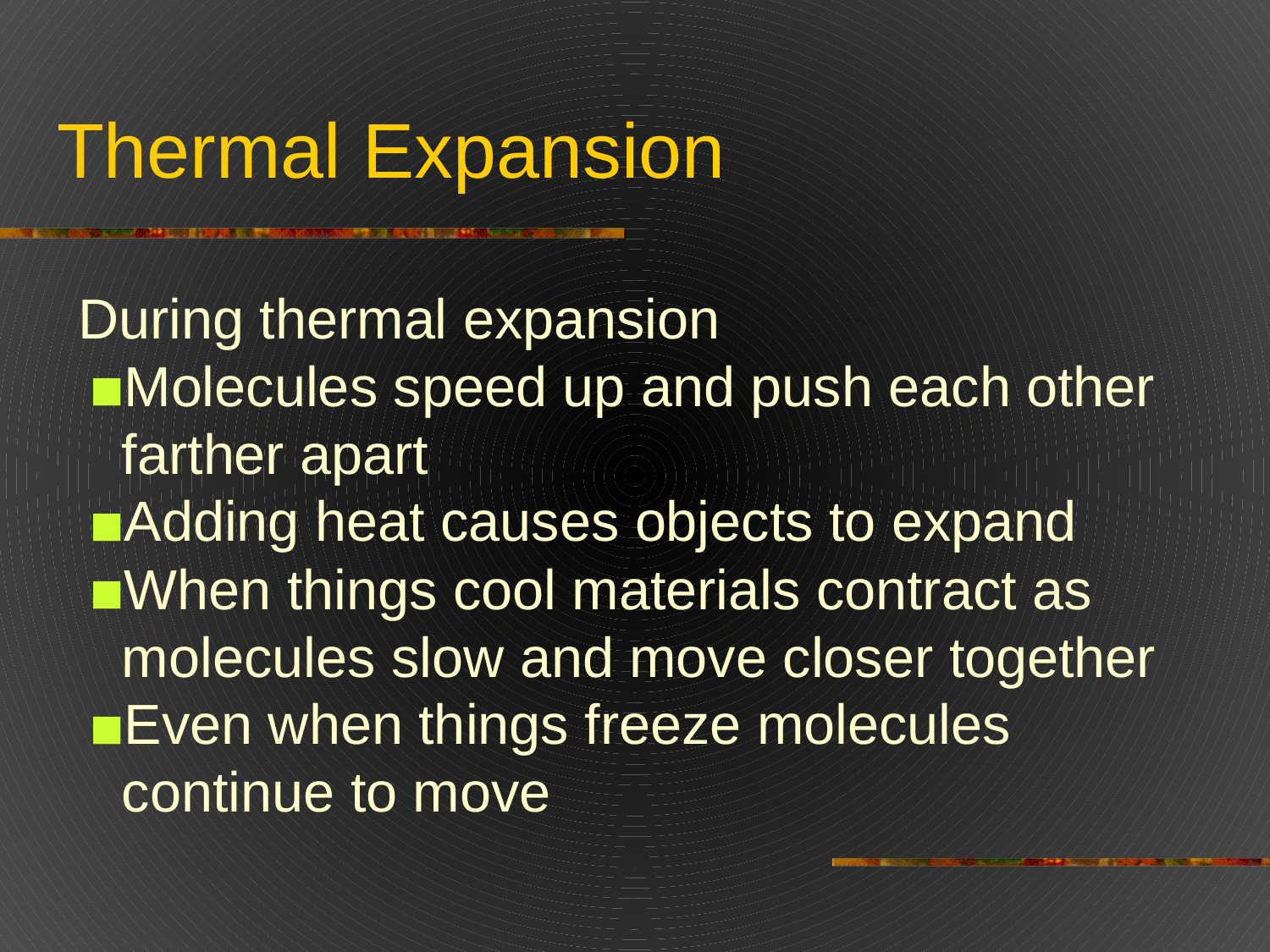

# Thermal Expansion
During thermal expansion
Molecules speed up and push each other farther apart
Adding heat causes objects to expand
When things cool materials contract as molecules slow and move closer together
Even when things freeze molecules continue to move